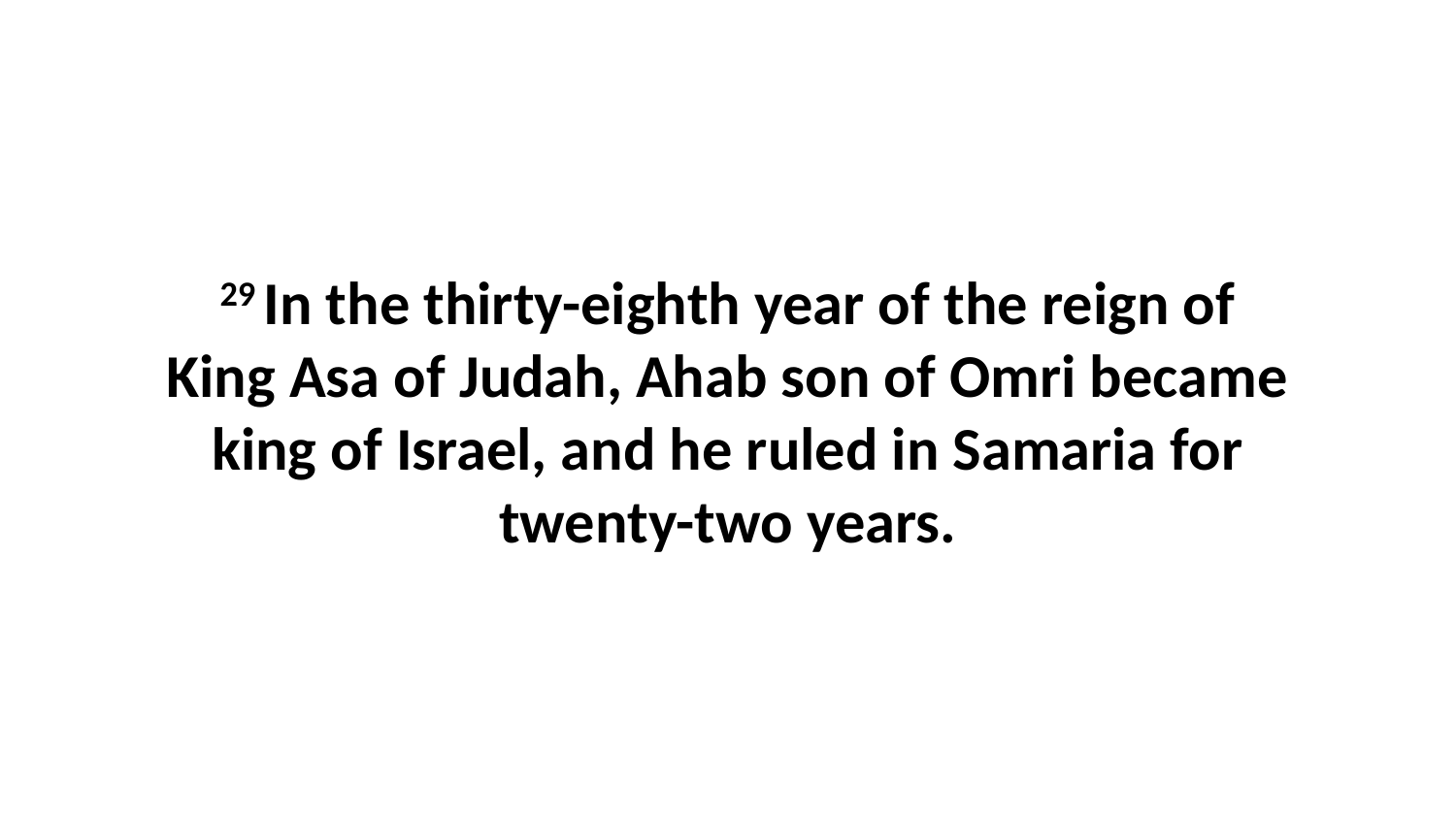

29 In the thirty-eighth year of the reign of King Asa of Judah, Ahab son of Omri became king of Israel, and he ruled in Samaria for twenty-two years.